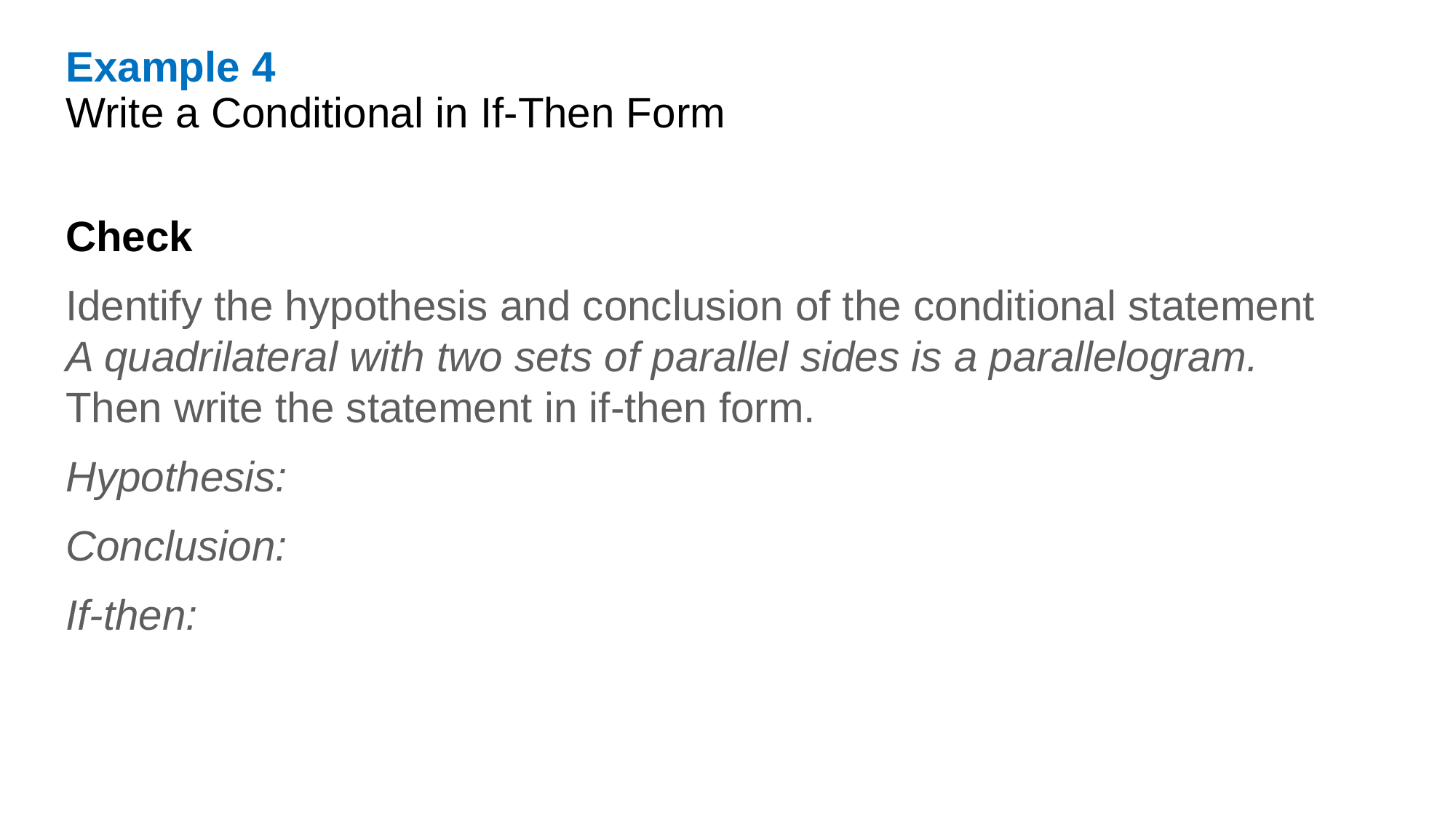

Example 4
Write a Conditional in If-Then Form
Check
Identify the hypothesis and conclusion of the conditional statement A quadrilateral with two sets of parallel sides is a parallelogram. Then write the statement in if-then form.
Hypothesis:
Conclusion:
If-then: